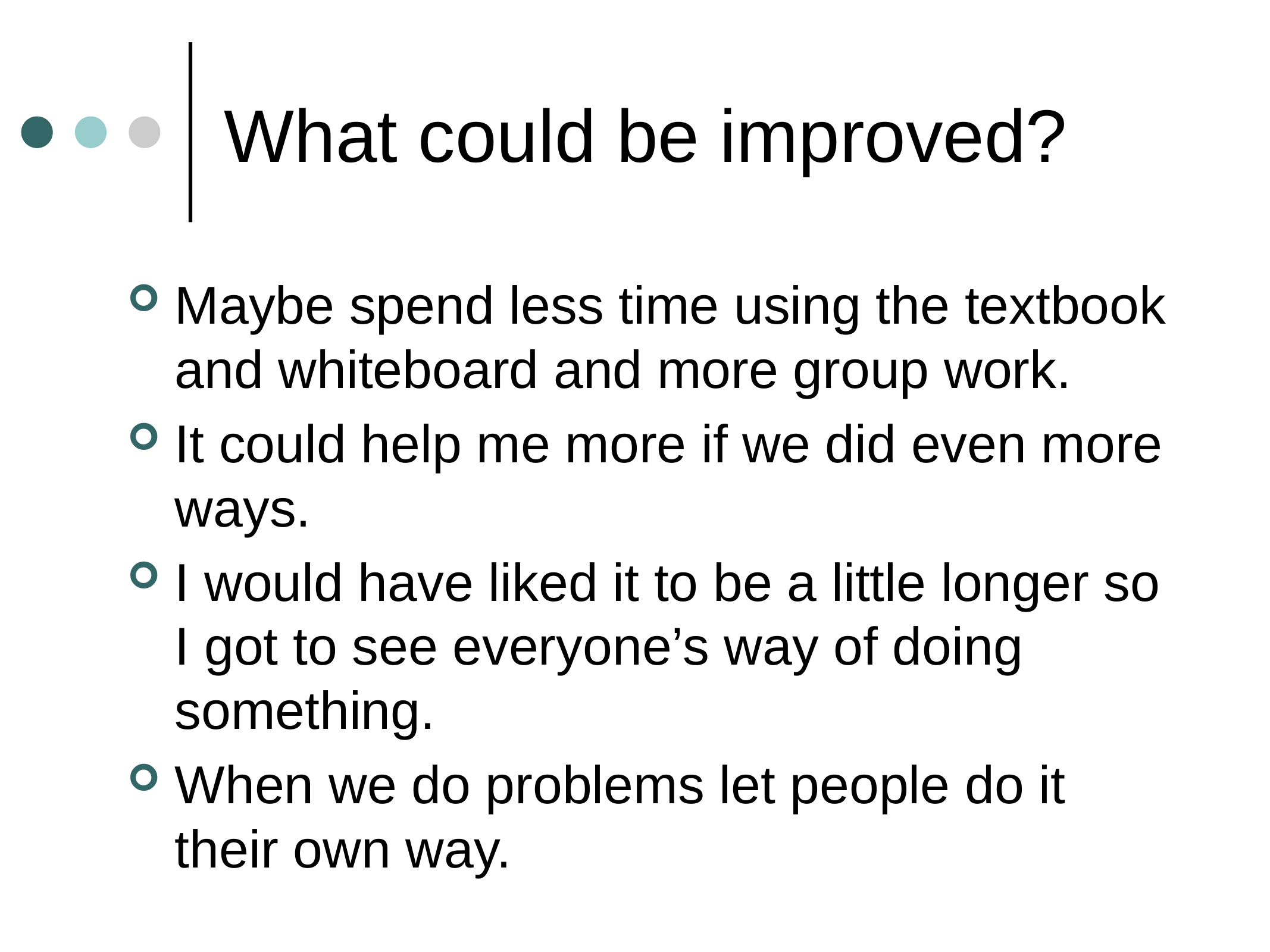

# What could be improved?
Maybe spend less time using the textbook and whiteboard and more group work.
It could help me more if we did even more ways.
I would have liked it to be a little longer so I got to see everyone’s way of doing something.
When we do problems let people do it their own way.